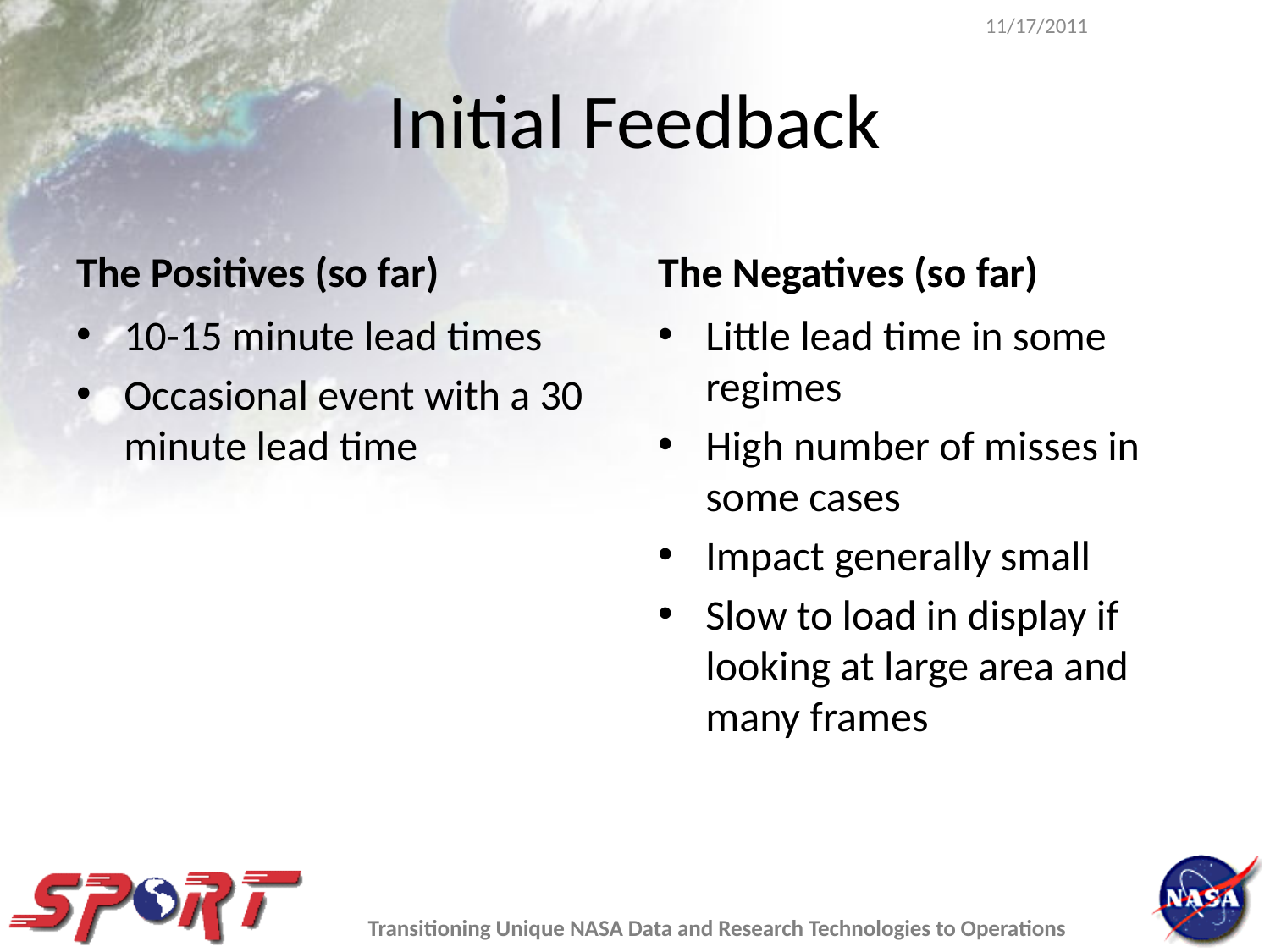

11/17/2011
# Initial Feedback
The Positives (so far)
The Negatives (so far)
10-15 minute lead times
Occasional event with a 30 minute lead time
Little lead time in some regimes
High number of misses in some cases
Impact generally small
Slow to load in display if looking at large area and many frames